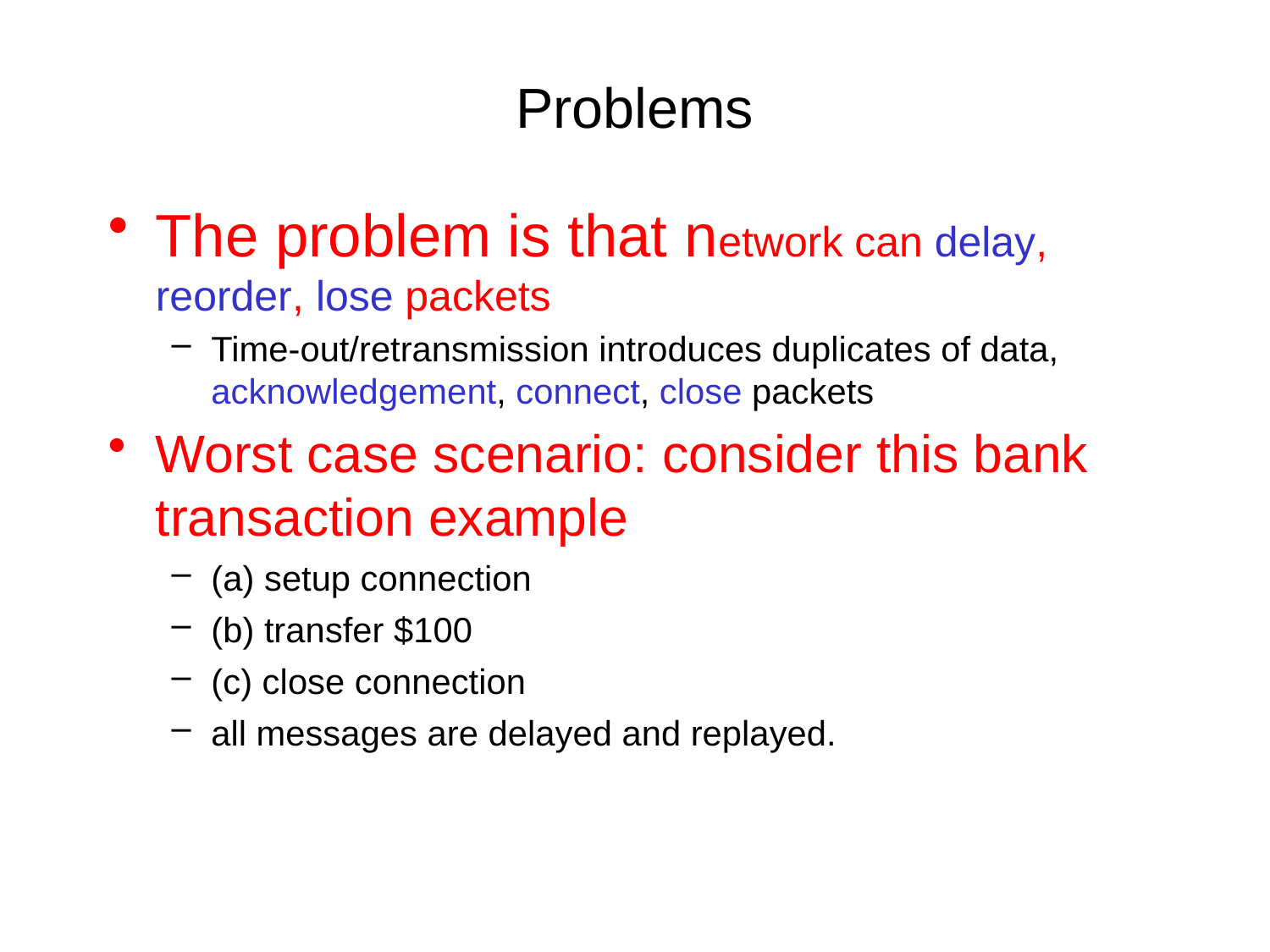

# Problems
The problem is that network can delay, reorder, lose packets
Time-out/retransmission introduces duplicates of data, acknowledgement, connect, close packets
Worst case scenario: consider this bank transaction example
(a) setup connection
(b) transfer $100
(c) close connection
all messages are delayed and replayed.